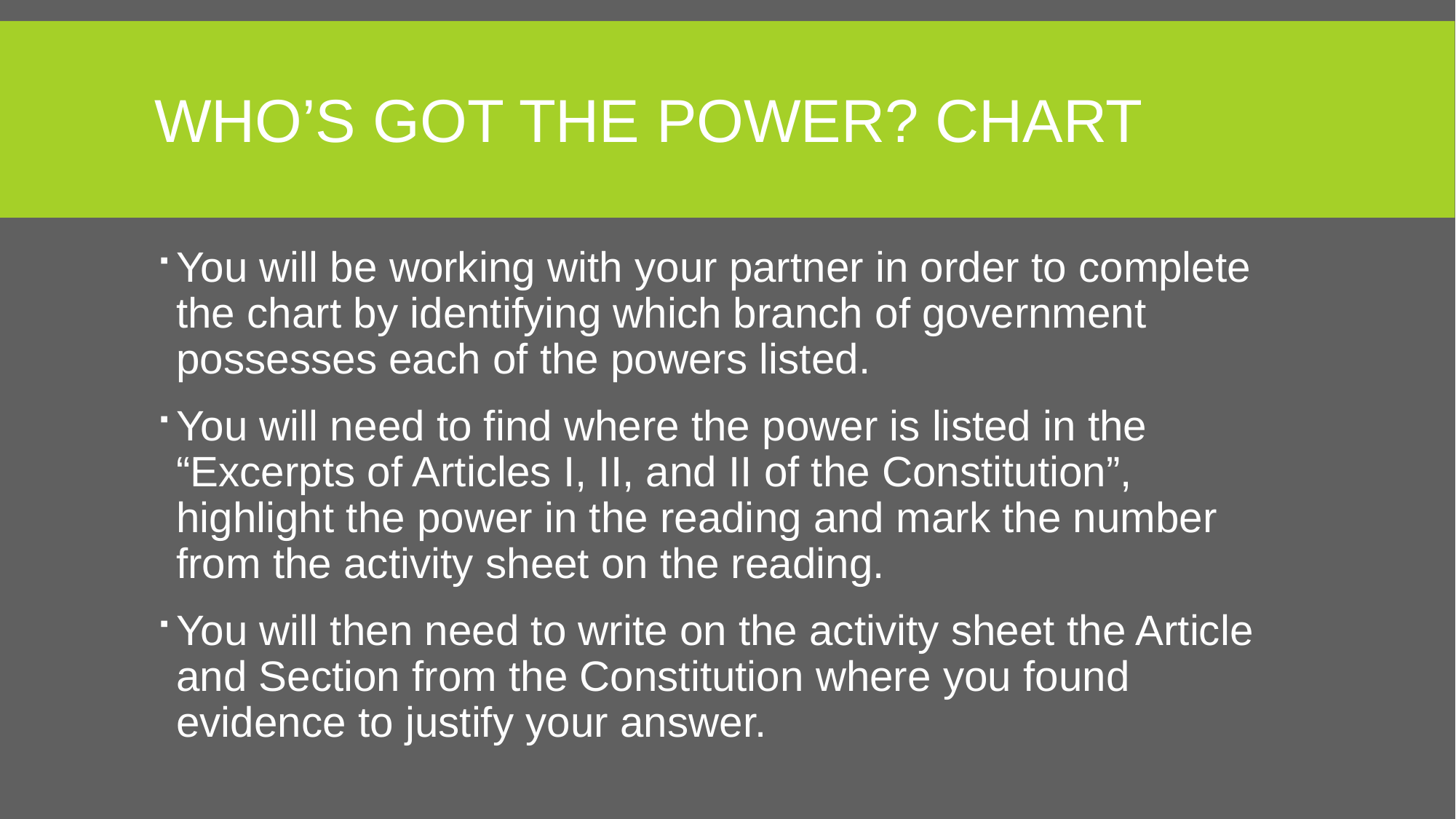

# Who’s Got the Power? Chart
You will be working with your partner in order to complete the chart by identifying which branch of government possesses each of the powers listed.
You will need to find where the power is listed in the “Excerpts of Articles I, II, and II of the Constitution”, highlight the power in the reading and mark the number from the activity sheet on the reading.
You will then need to write on the activity sheet the Article and Section from the Constitution where you found evidence to justify your answer.